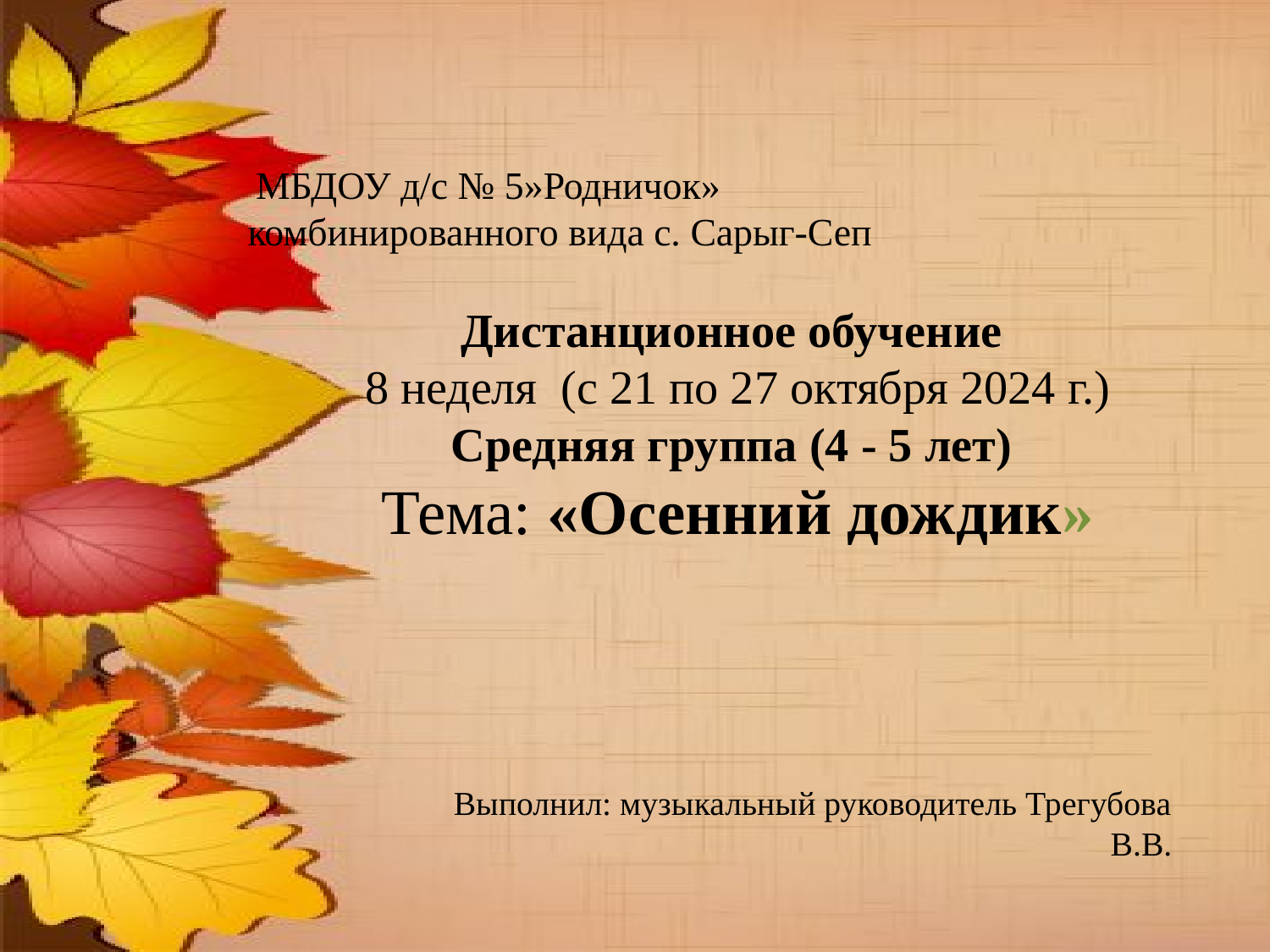

# МБДОУ д/с № 5»Родничок» комбинированного вида с. Сарыг-Сеп

Дистанционное обучение
8 неделя  (с 21 по 27 октября 2024 г.)
Средняя группа (4 - 5 лет)
Тема: «Осенний дождик»
Выполнил: музыкальный руководитель Трегубова В.В.